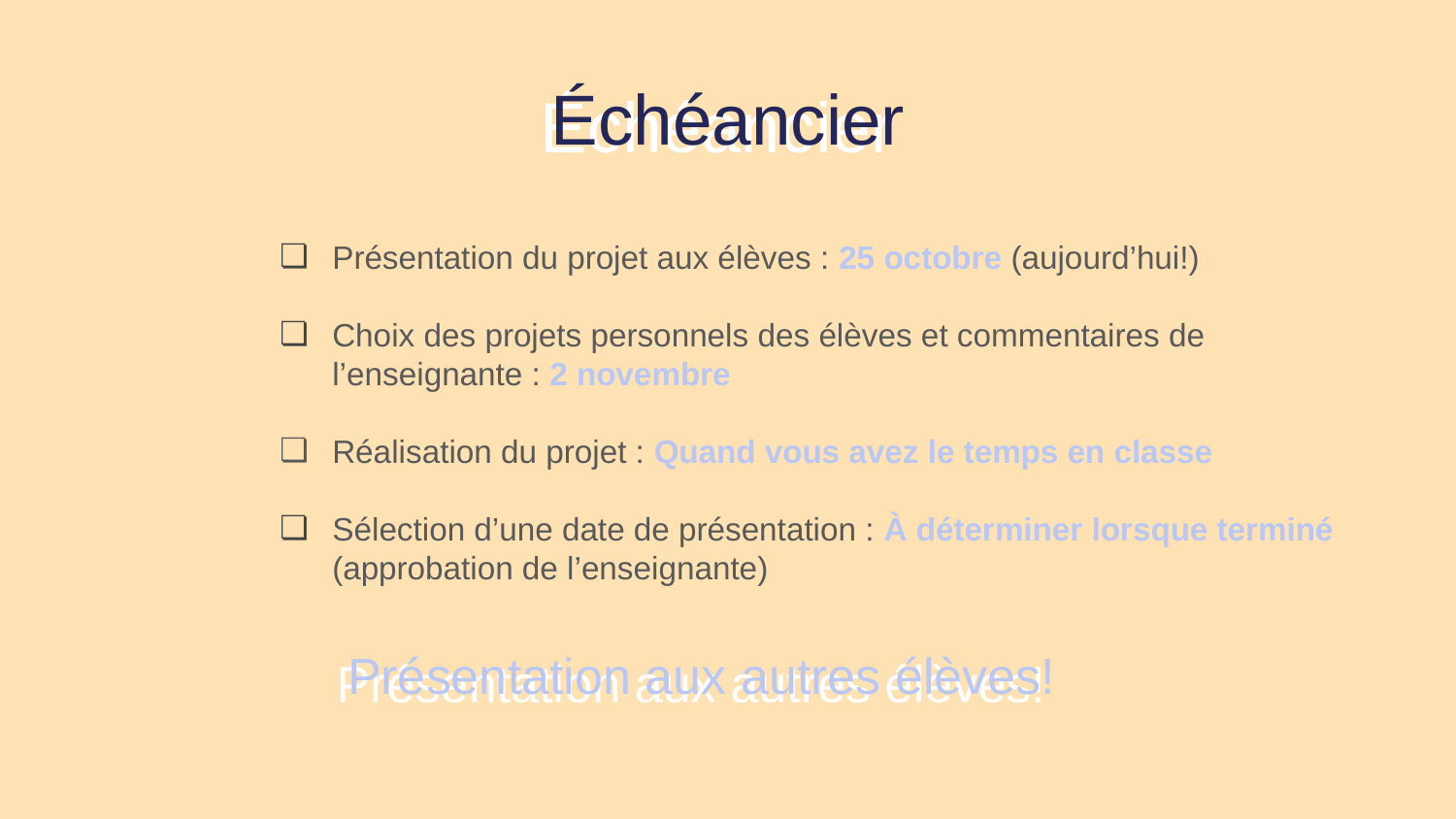

# Échéancier
Présentation du projet aux élèves : 25 octobre (aujourd’hui!)

Choix des projets personnels des élèves et commentaires de l’enseignante : 2 novembre

Réalisation du projet : Quand vous avez le temps en classe

Sélection d’une date de présentation : À déterminer lorsque terminé (approbation de l’enseignante)

Présentation aux autres élèves!